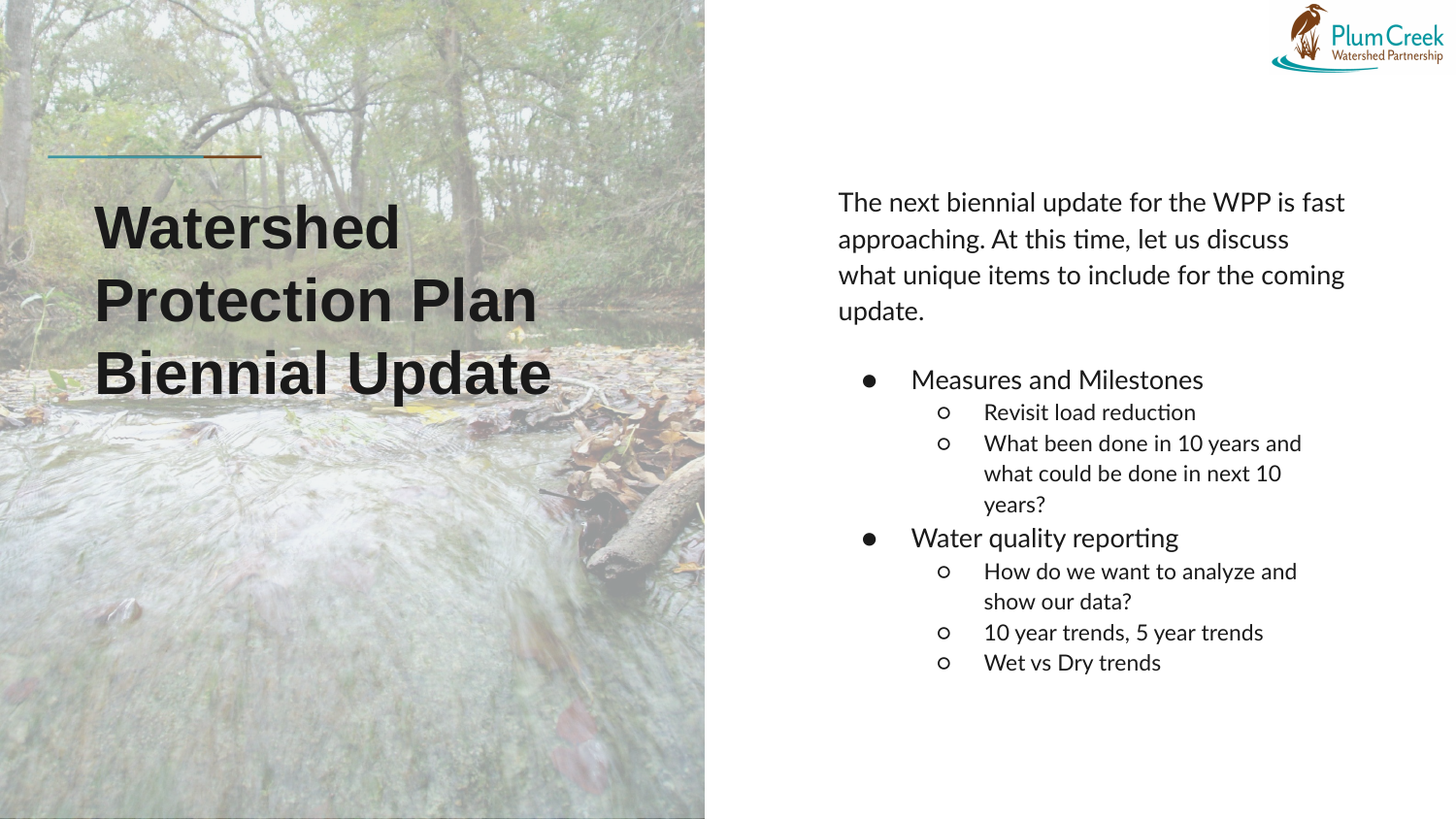

The next biennial update for the WPP is fast approaching. At this time, let us discuss what unique items to include for the coming update.
Measures and Milestones
Revisit load reduction
What been done in 10 years and what could be done in next 10 years?
Water quality reporting
How do we want to analyze and show our data?
10 year trends, 5 year trends
Wet vs Dry trends

# Watershed Protection Plan Biennial Update